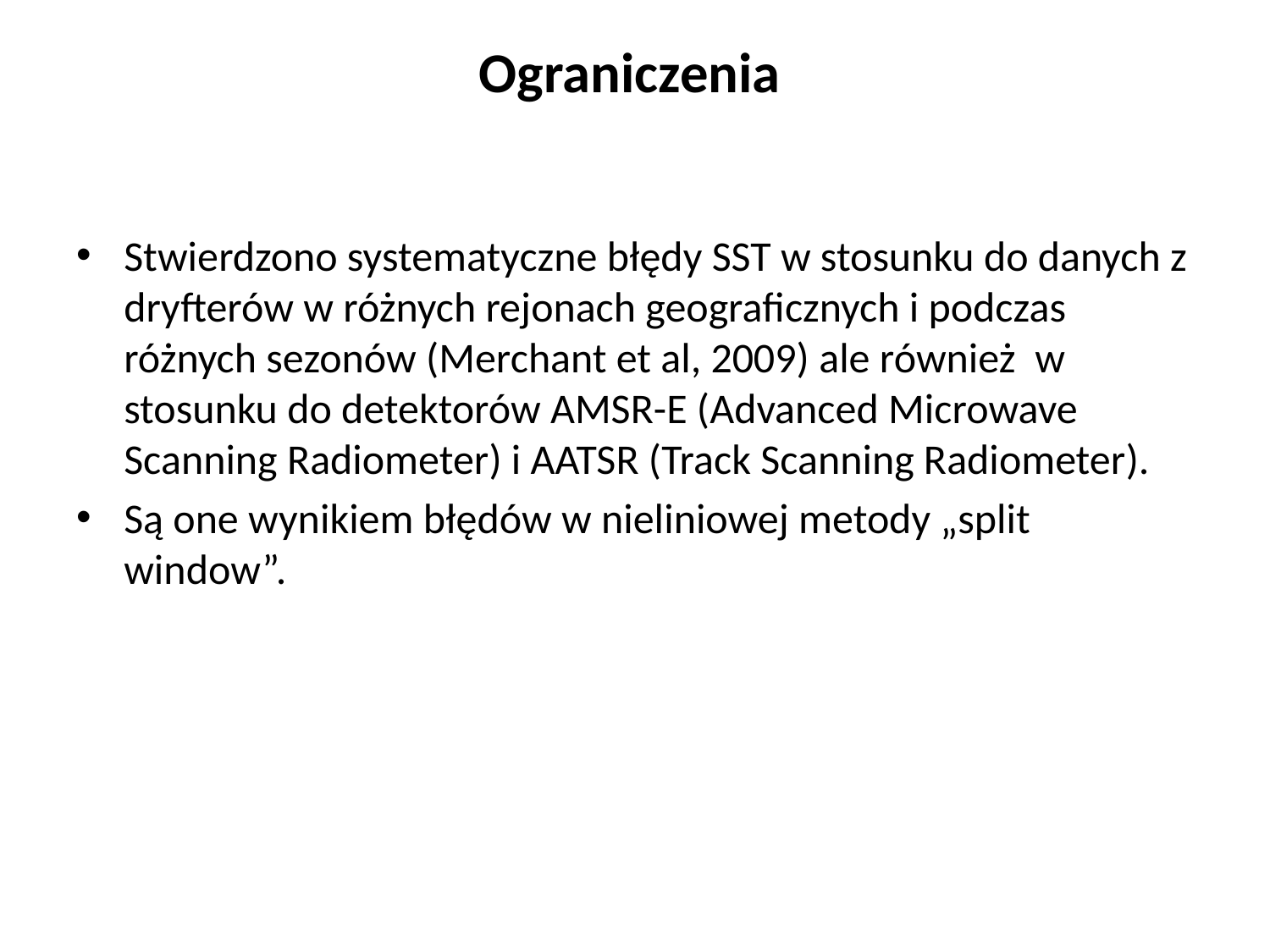

# Ograniczenia
Stwierdzono systematyczne błędy SST w stosunku do danych z dryfterów w różnych rejonach geograficznych i podczas różnych sezonów (Merchant et al, 2009) ale również  w stosunku do detektorów AMSR-E (Advanced Microwave Scanning Radiometer) i AATSR (Track Scanning Radiometer).
Są one wynikiem błędów w nieliniowej metody „split window”.